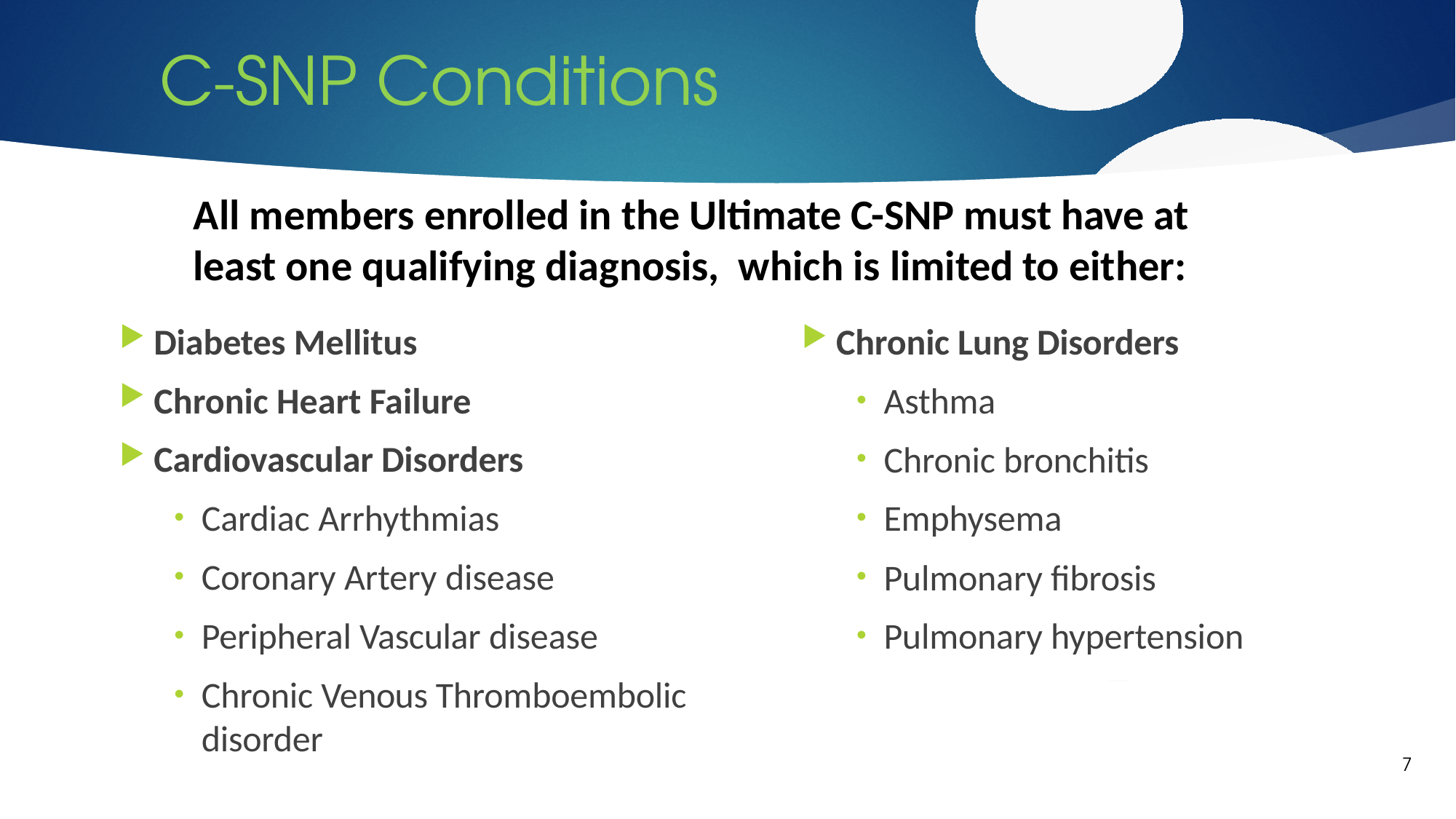

# C-SNP Conditions
All members enrolled in the Ultimate C-SNP must have at least one qualifying diagnosis,  which is limited to either:
Diabetes Mellitus
Chronic Heart Failure
Cardiovascular Disorders
Cardiac Arrhythmias
Coronary Artery disease
Peripheral Vascular disease
Chronic Venous Thromboembolic disorder

Chronic Lung Disorders
Asthma
Chronic bronchitis
Emphysema
Pulmonary fibrosis
Pulmonary hypertension

7